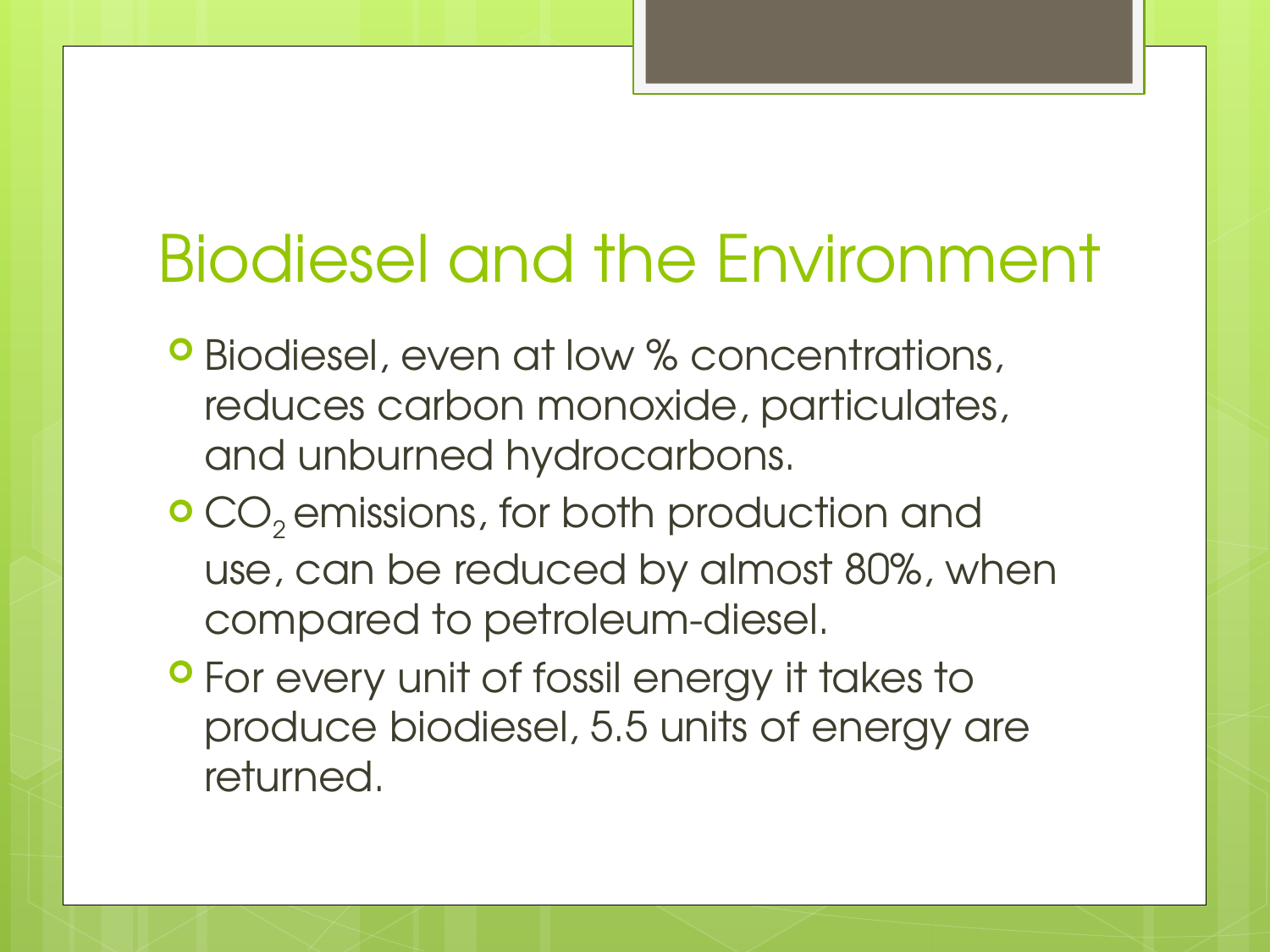

# Biodiesel and the Environment
Biodiesel, even at low % concentrations, reduces carbon monoxide, particulates, and unburned hydrocarbons.
CO2 emissions, for both production and use, can be reduced by almost 80%, when compared to petroleum-diesel.
For every unit of fossil energy it takes to produce biodiesel, 5.5 units of energy are returned.